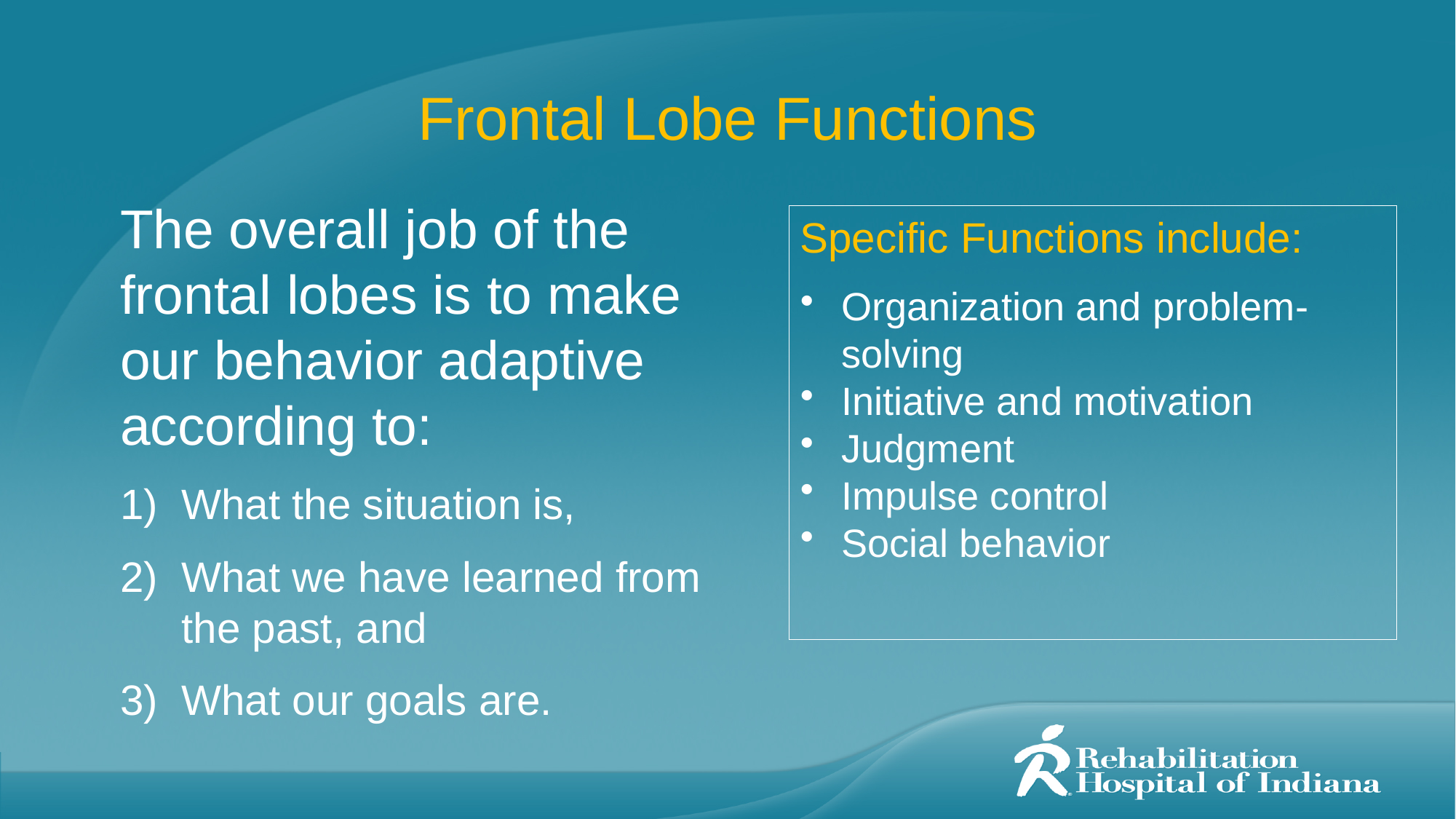

# Frontal Lobe Functions
The overall job of the frontal lobes is to make our behavior adaptive according to:
What the situation is,
What we have learned from the past, and
What our goals are.
Specific Functions include:
Organization and problem-solving
Initiative and motivation
Judgment
Impulse control
Social behavior